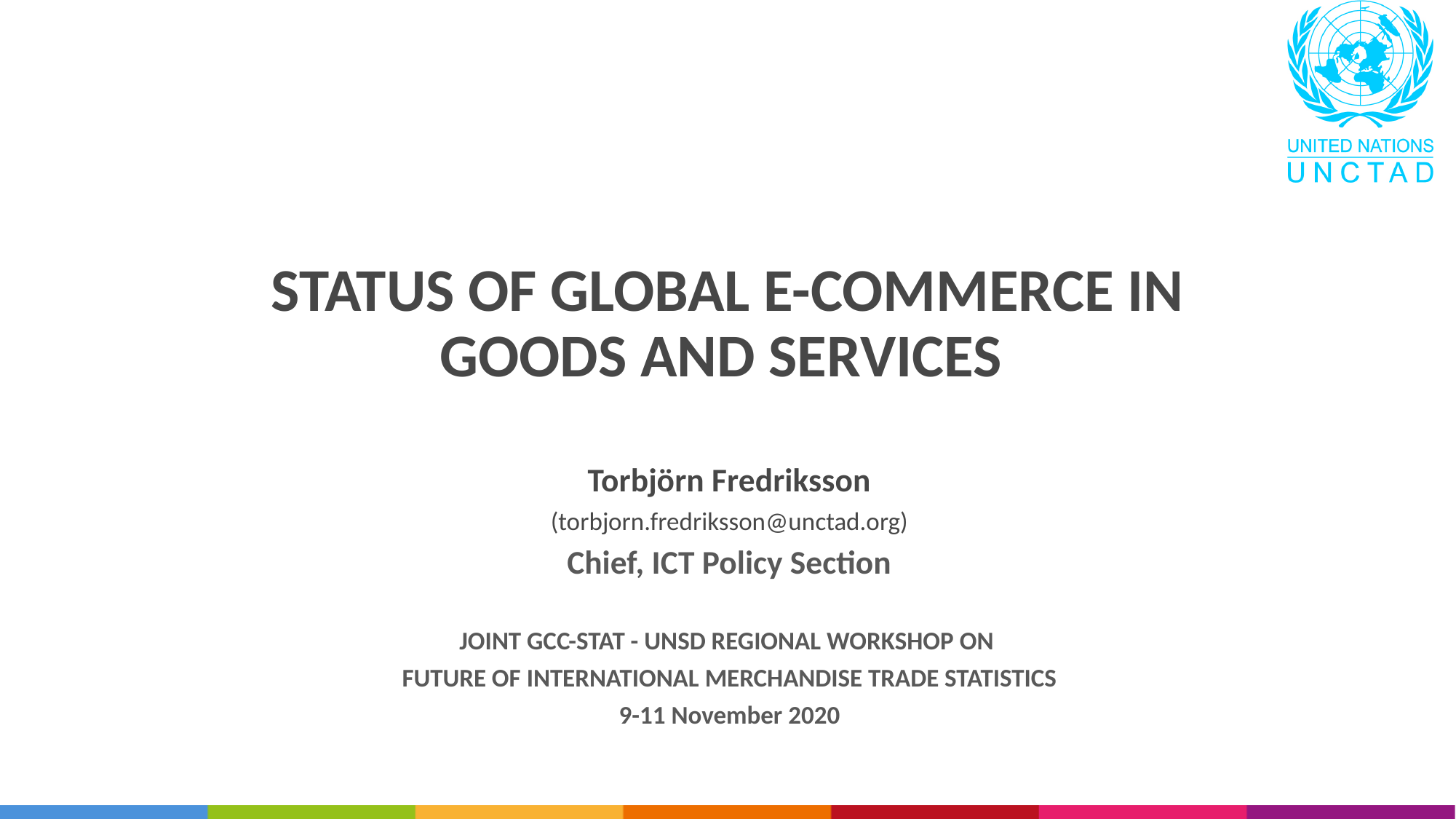

# STATUS OF GLOBAL E-COMMERCE IN GOODS AND SERVICES
Torbjörn Fredriksson
(torbjorn.fredriksson@unctad.org)
Chief, ICT Policy Section

JOINT GCC-STAT - UNSD REGIONAL WORKSHOP ON
FUTURE OF INTERNATIONAL MERCHANDISE TRADE STATISTICS
9-11 November 2020